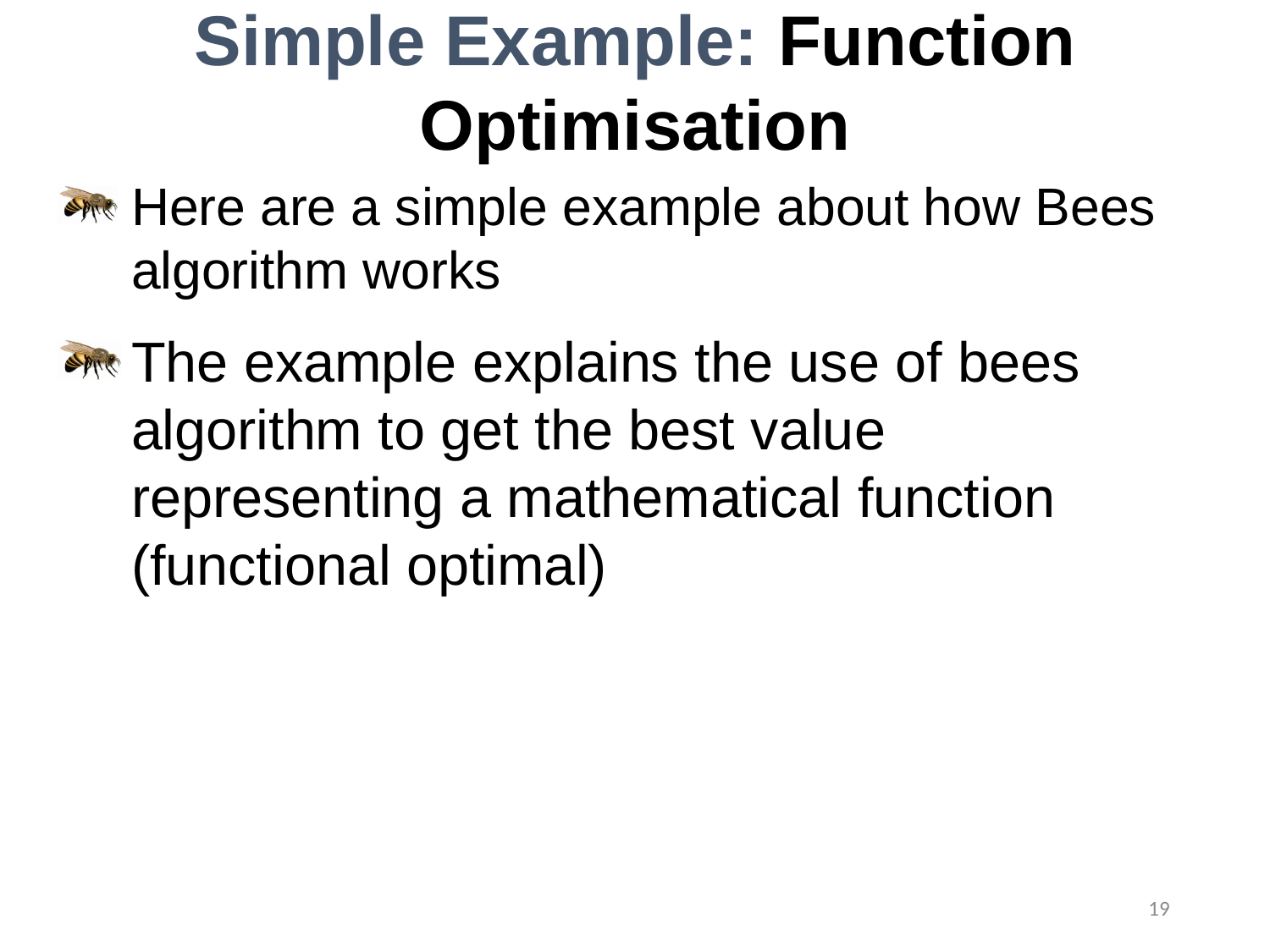

Simple Example: Function Optimisation
Here are a simple example about how Bees algorithm works
The example explains the use of bees algorithm to get the best value representing a mathematical function (functional optimal)
19